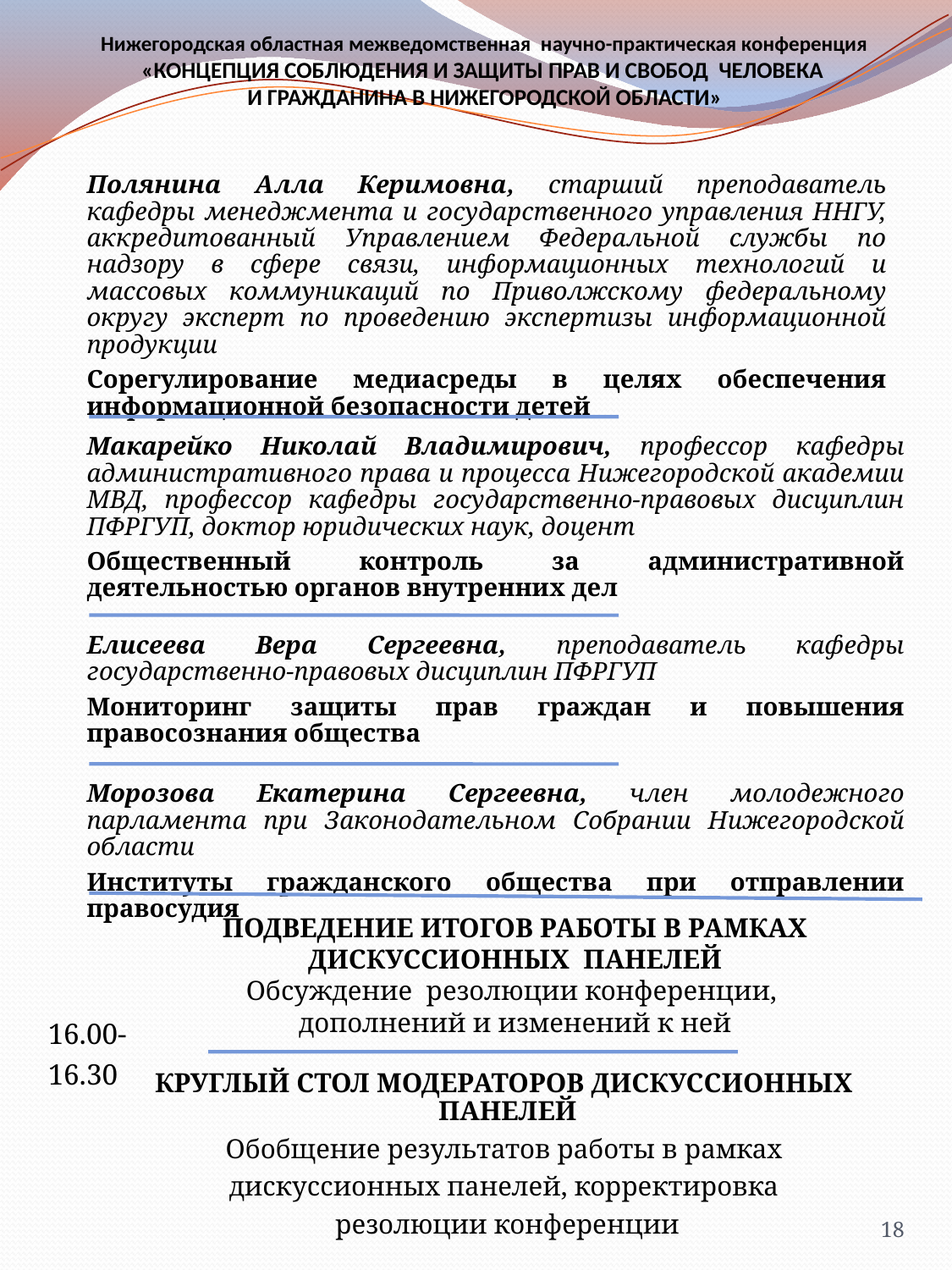

# Нижегородская областная межведомственная  научно-практическая конференция «КОНЦЕПЦИЯ СОБЛЮДЕНИЯ И ЗАЩИТЫ ПРАВ И СВОБОД  ЧЕЛОВЕКА И ГРАЖДАНИНА В НИЖЕГОРОДСКОЙ ОБЛАСТИ»

Полянина Алла Керимовна, старший преподаватель кафедры менеджмента и государственного управления ННГУ, аккредитованный Управлением Федеральной службы по надзору в сфере связи, информационных технологий и массовых коммуникаций по Приволжскому федеральному округу эксперт по проведению экспертизы информационной продукции
Сорегулирование медиасреды в целях обеспечения информационной безопасности детей

Макарейко Николай Владимирович, профессор кафедры административного права и процесса Нижегородской академии МВД, профессор кафедры государственно-правовых дисциплин ПФРГУП, доктор юридических наук, доцент
Общественный контроль за административной деятельностью органов внутренних дел
Елисеева Вера Сергеевна, преподаватель кафедры государственно-правовых дисциплин ПФРГУП
Мониторинг защиты прав граждан и повышения правосознания общества
Морозова Екатерина Сергеевна, член молодежного парламента при Законодательном Собрании Нижегородской области
Институты гражданского общества при отправлении правосудия

ПОДВЕДЕНИЕ ИТОГОВ РАБОТЫ В РАМКАХ ДИСКУССИОННЫХ  ПАНЕЛЕЙ
Обсуждение  резолюции конференции,
дополнений и изменений к ней

16.00-
16.30

КРУГЛЫЙ СТОЛ МОДЕРАТОРОВ ДИСКУССИОННЫХ  ПАНЕЛЕЙ
Обобщение результатов работы в рамках
дискуссионных панелей, корректировка
резолюции конференции

18